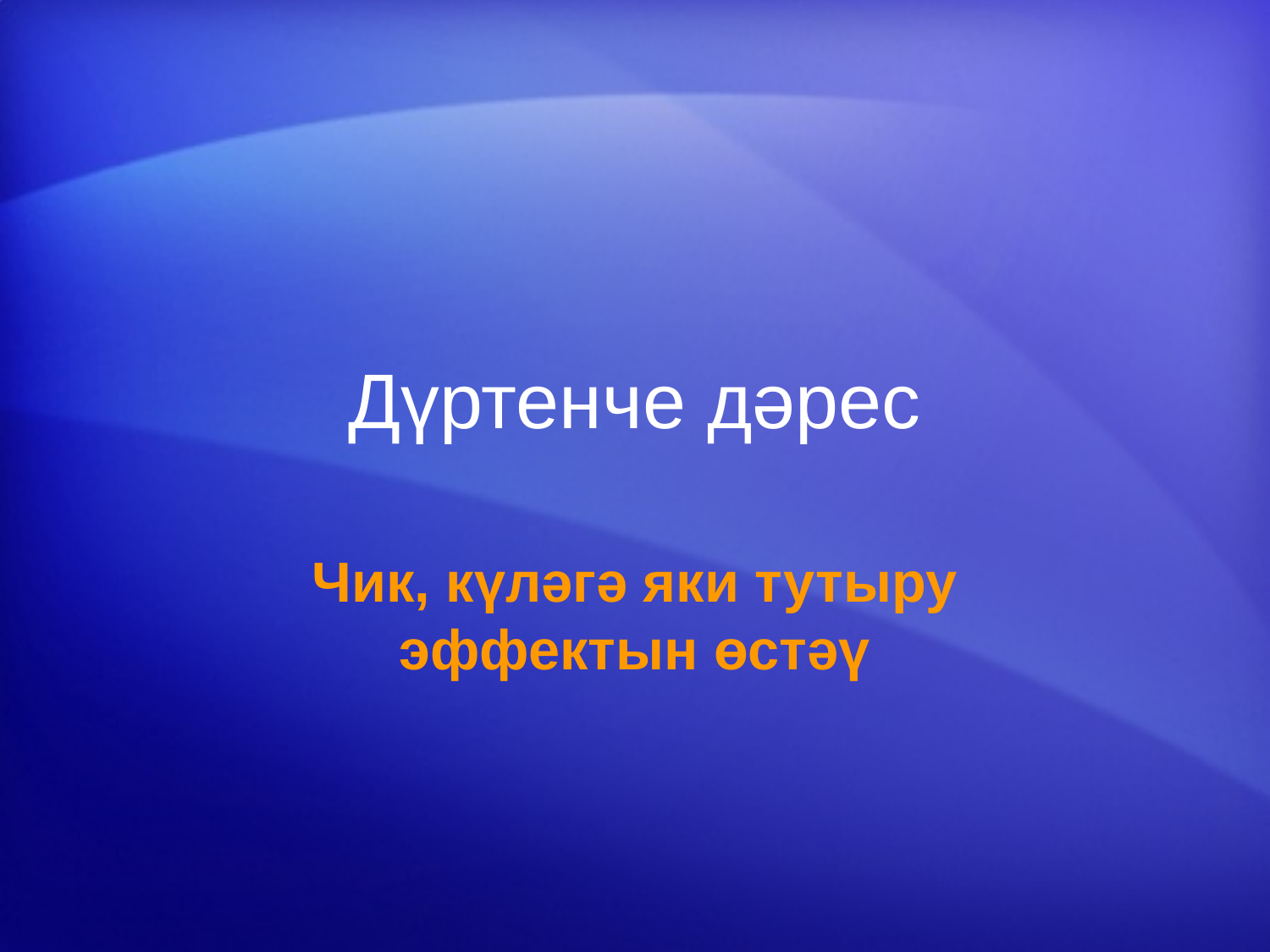

# Дүртенче дәрес
Чик, күләгә яки тутыру эффектын өстәү